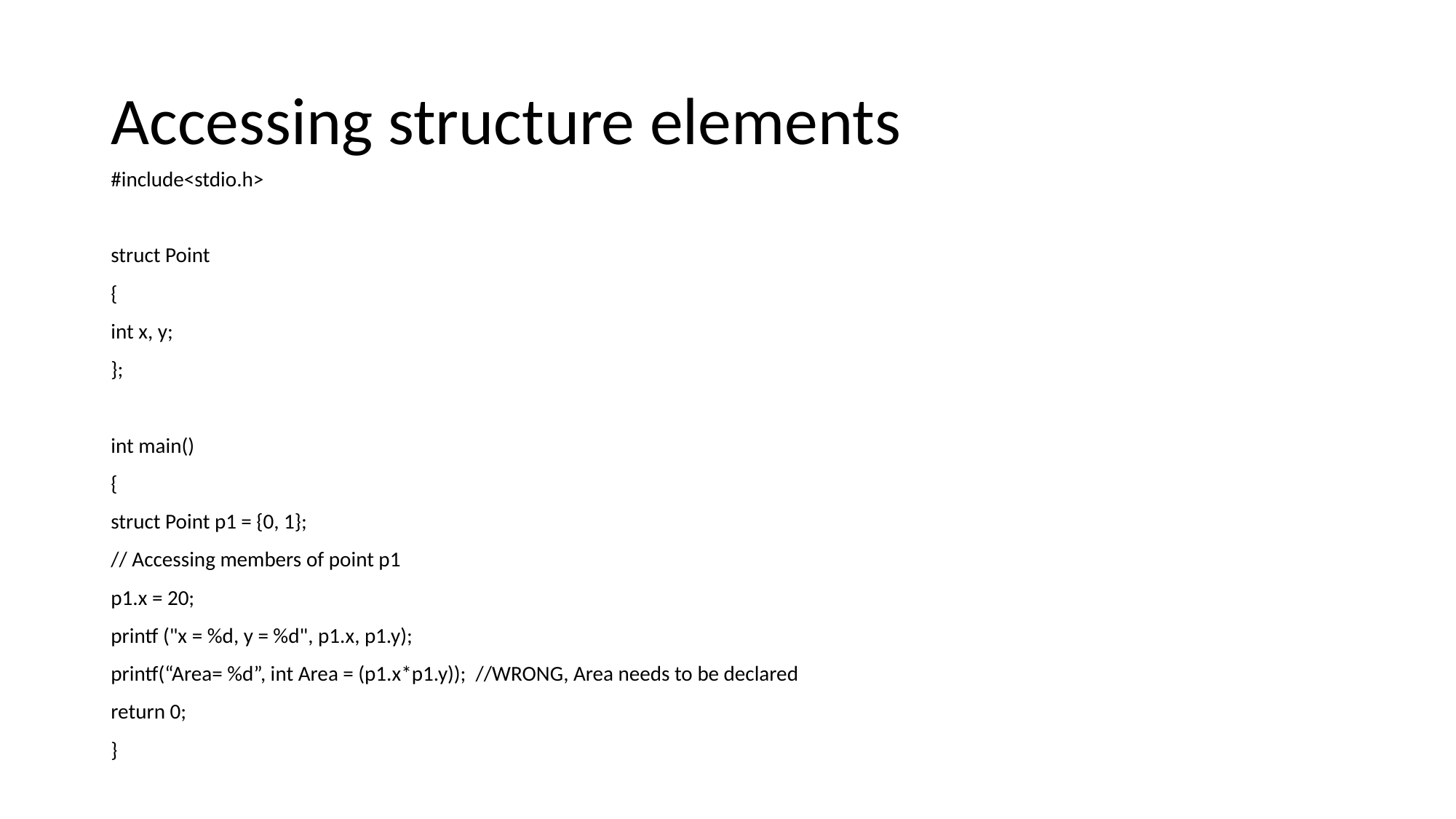

# Accessing structure elements
#include<stdio.h>

struct Point
{
int x, y;
};

int main()
{
struct Point p1 = {0, 1};
// Accessing members of point p1
p1.x = 20;
printf ("x = %d, y = %d", p1.x, p1.y);
printf(“Area= %d”, int Area = (p1.x*p1.y));  //WRONG, Area needs to be declared
return 0;
}